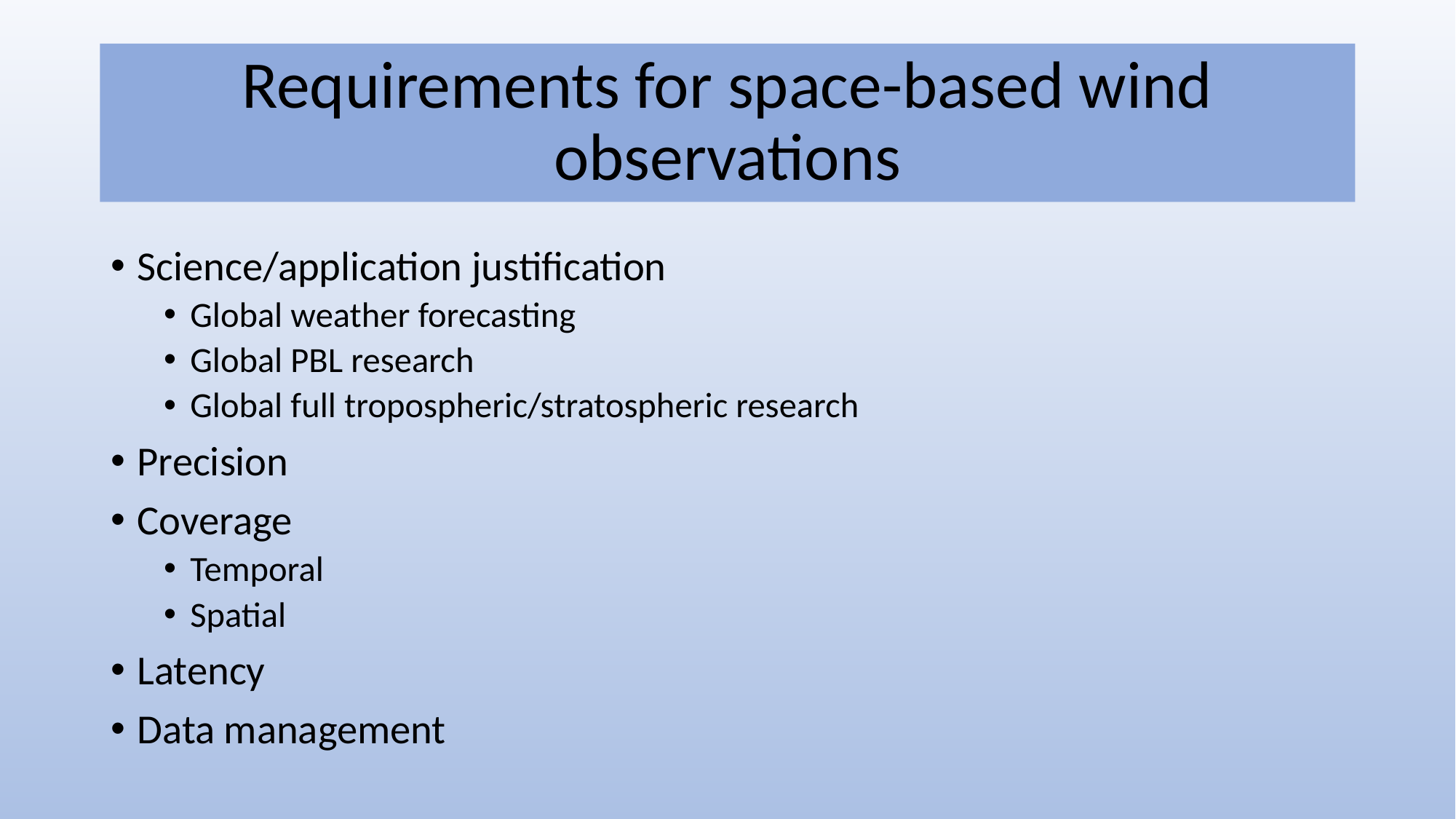

# Requirements for space-based wind observations
Science/application justification
Global weather forecasting
Global PBL research
Global full tropospheric/stratospheric research
Precision
Coverage
Temporal
Spatial
Latency
Data management